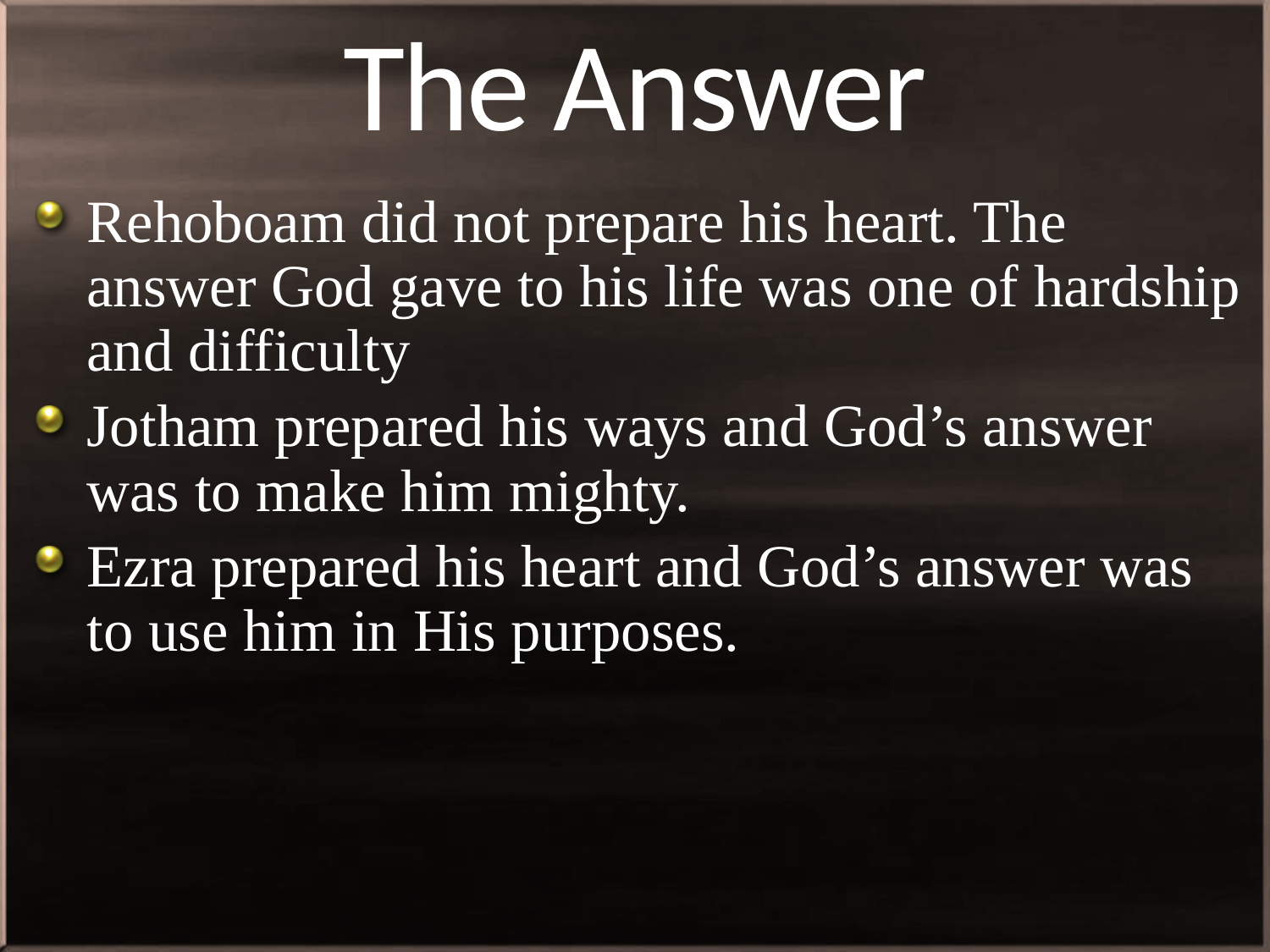

# The Answer
Rehoboam did not prepare his heart. The answer God gave to his life was one of hardship and difficulty
Jotham prepared his ways and God’s answer was to make him mighty.
Ezra prepared his heart and God’s answer was to use him in His purposes.